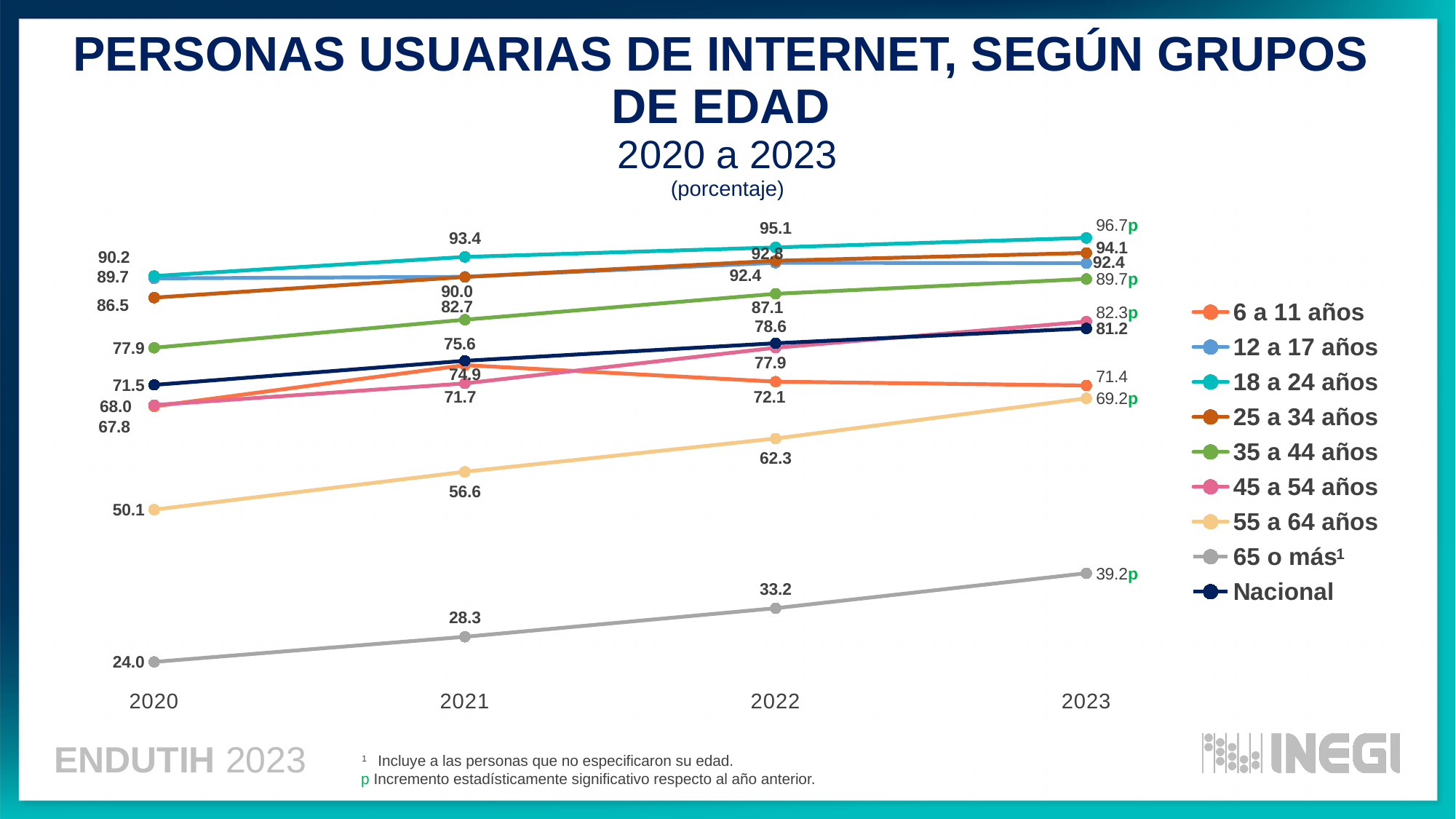

PERSONAS USUARIAS DE INTERNET, SEGÚN GRUPOS
DE EDAD
2020 a 2023
(porcentaje)

### Chart

| Category | 6 a 11 años | 12 a 17 años | 18 a 24 años | 25 a 34 años | 35 a 44 años | 45 a 54 años | 55 a 64 años | 65 o más | Nacional |
|---|---|---|---|---|---|---|---|---|---|
| 2020 | 67.80984832337924 | 89.74943943668822 | 90.15951751910222 | 86.45195366966567 | 77.85360851721528 | 68.03071379931211 | 50.1 | 24.0 | 71.4901749914778 |
| 2021 | 74.88043494414197 | 90.01418962653842 | 93.43200325842727 | 89.99789291785922 | 82.66621230469266 | 71.7460110890401 | 56.6 | 28.3 | 75.62650476356319 |
| 2022 | 72.05111477512092 | 92.43033197805907 | 95.05589659020909 | 92.77111213391444 | 87.10625355738976 | 77.86149082879122 | 62.3 | 33.2 | 78.6321789440471 |
| 2023 | 71.38989068700423 | 92.35294079536102 | 96.69386812518017 | 94.10620218580983 | 89.65648864344264 | 82.33174961429135 | 69.2 | 39.2 | 81.18318755402926 |
1
1    Incluye a las personas que no especificaron su edad.
p Incremento estadísticamente significativo respecto al año anterior.